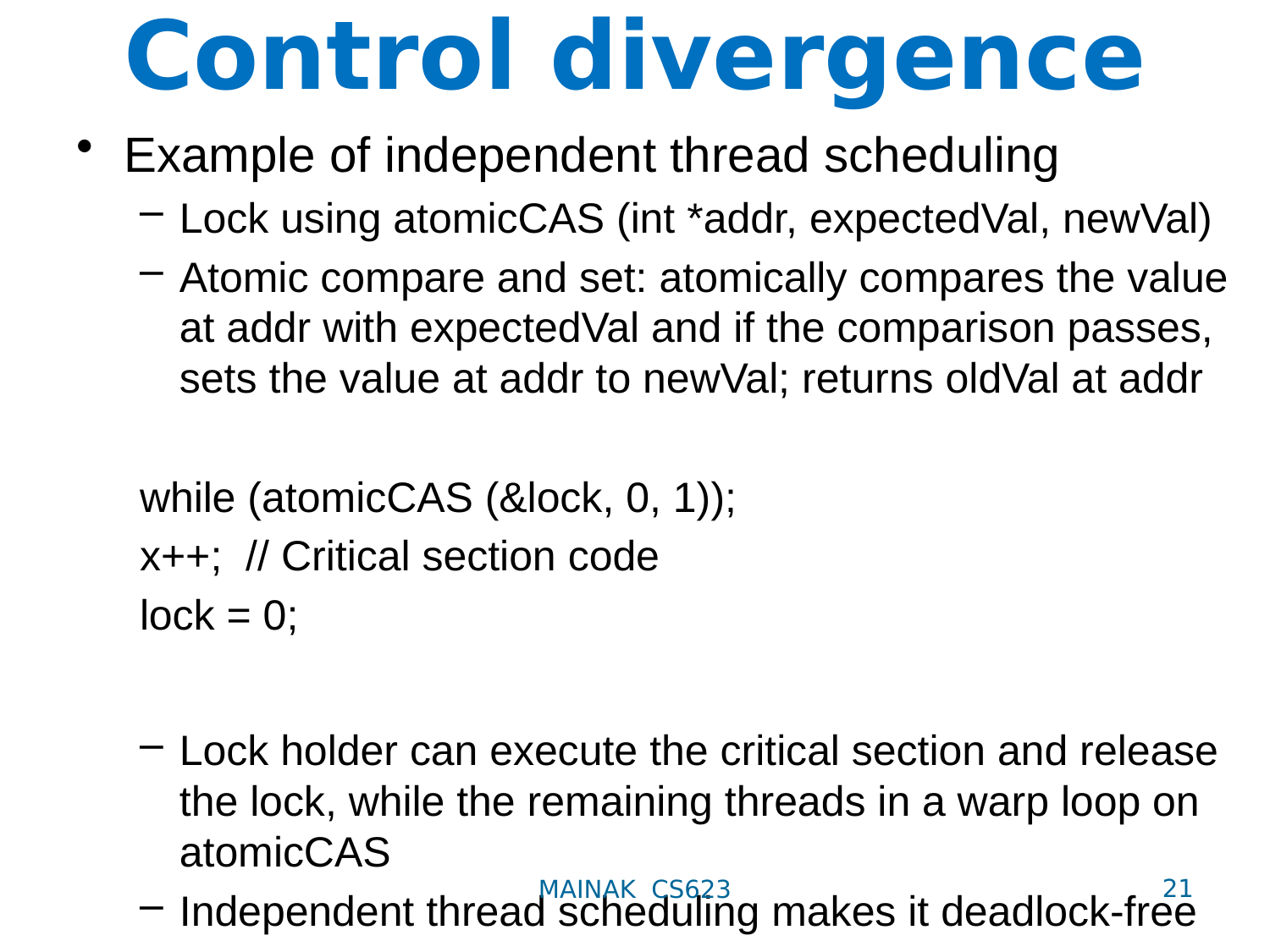

# Control divergence
Example of independent thread scheduling
Lock using atomicCAS (int *addr, expectedVal, newVal)
Atomic compare and set: atomically compares the value at addr with expectedVal and if the comparison passes, sets the value at addr to newVal; returns oldVal at addr

while (atomicCAS (&lock, 0, 1));
x++;  // Critical section code
lock = 0;

Lock holder can execute the critical section and release the lock, while the remaining threads in a warp loop on atomicCAS
Independent thread scheduling makes it deadlock-free

21
MAINAK  CS623